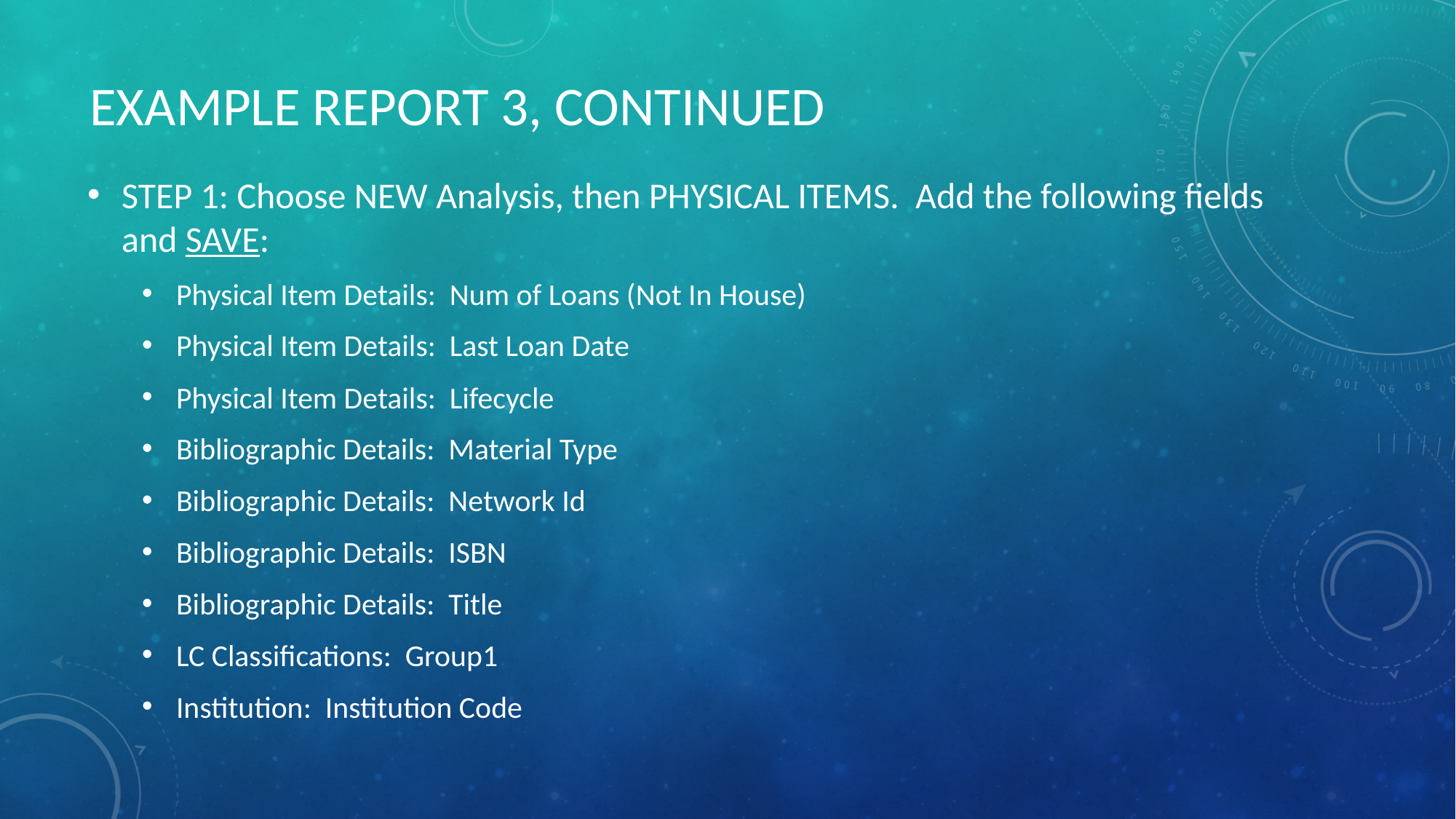

# Example report 3, continued
STEP 1: Choose NEW Analysis, then PHYSICAL ITEMS.  Add the following fields and SAVE:
Physical Item Details:  Num of Loans (Not In House)
Physical Item Details:  Last Loan Date
Physical Item Details:  Lifecycle
Bibliographic Details:  Material Type
Bibliographic Details:  Network Id
Bibliographic Details:  ISBN
Bibliographic Details:  Title
LC Classifications:  Group1
Institution:  Institution Code